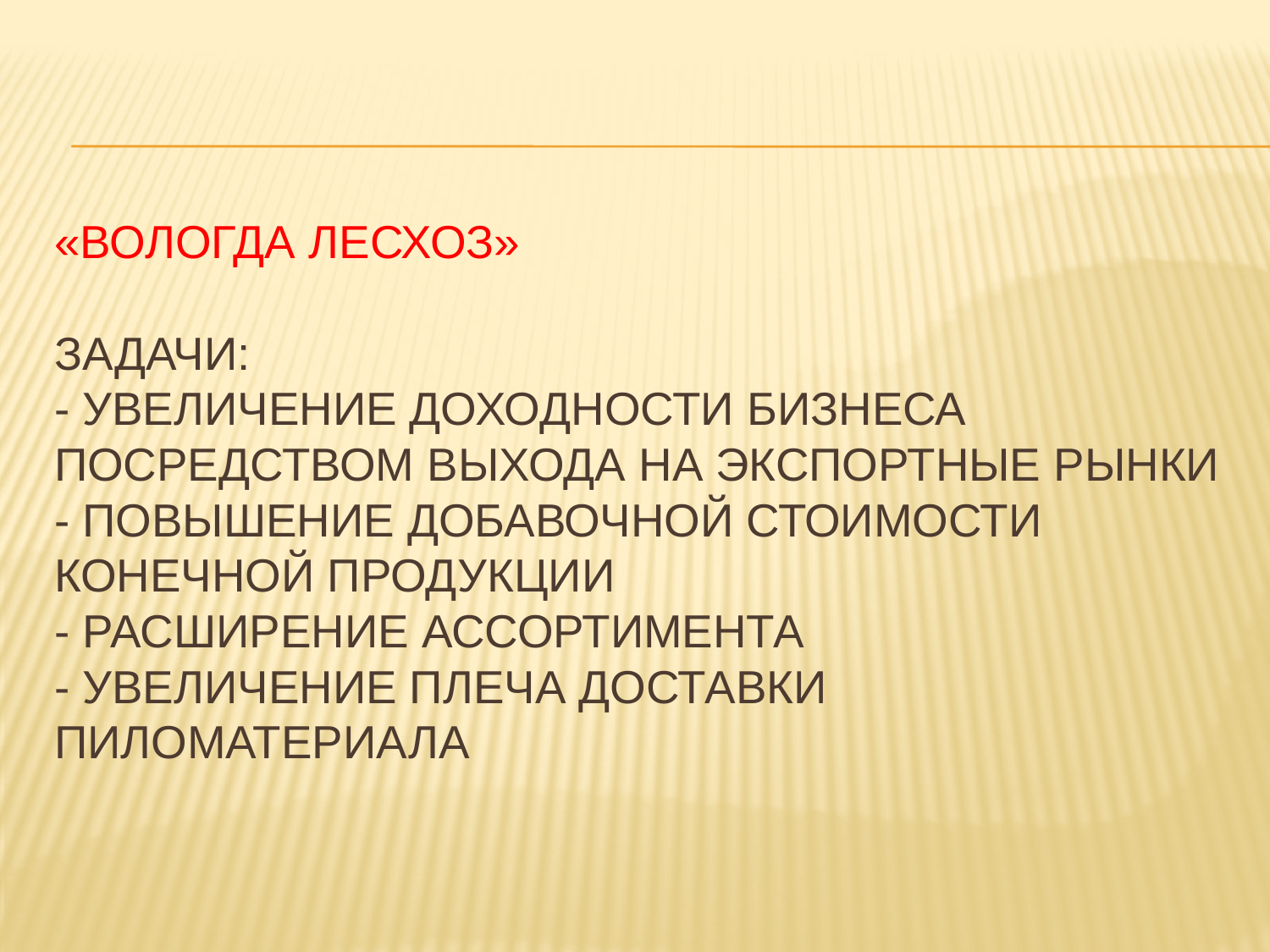

# «вологда лесхоз» задачи: - увеличение доходности бизнеса   посредством выхода на экспортные рынки - повышение добавочной стоимости конечной продукции - расширение ассортимента - увеличение плеча доставки пиломатериала